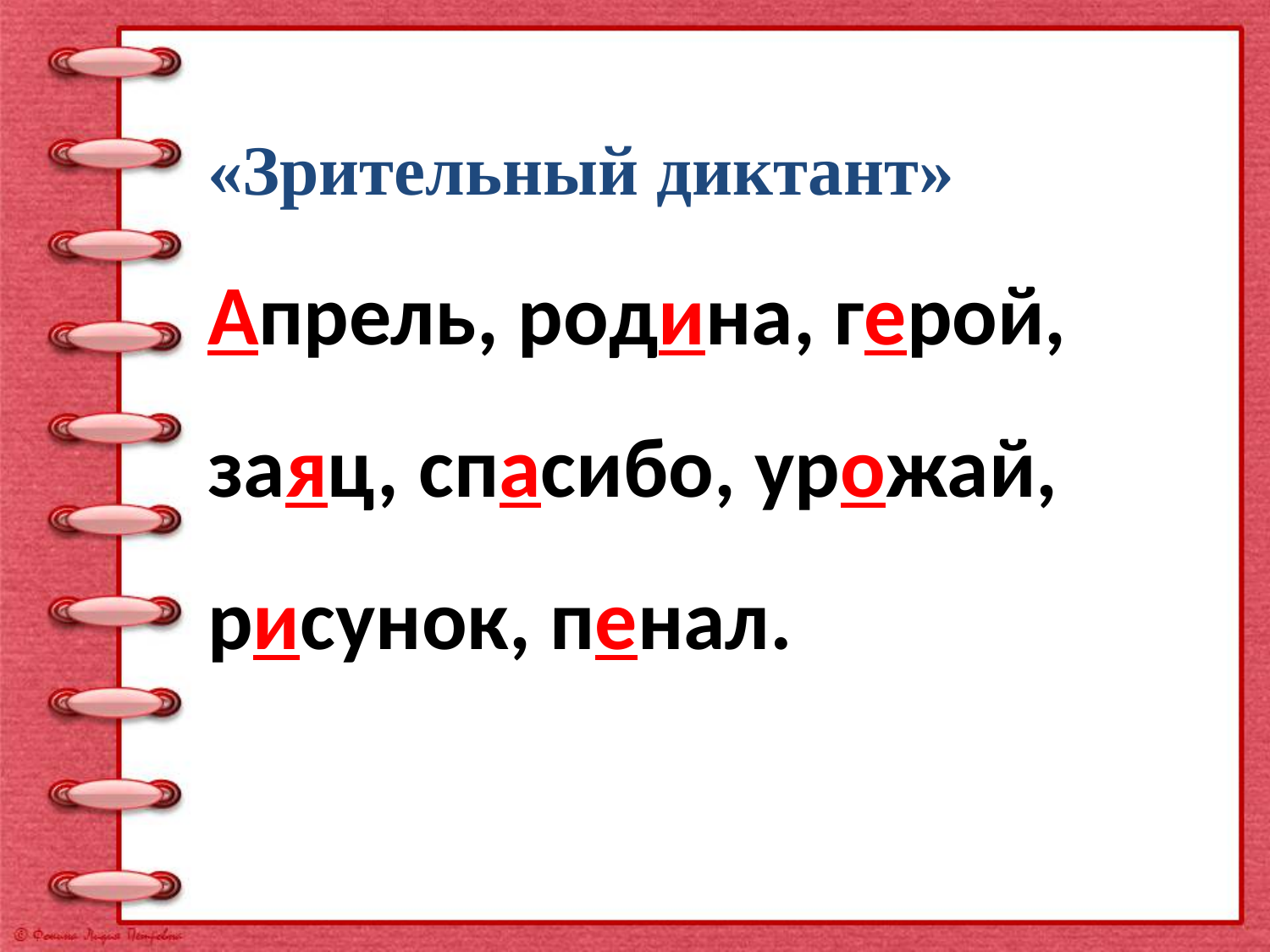

# «Зрительный диктант» Апрель, родина, герой, заяц, спасибо, урожай, рисунок, пенал.